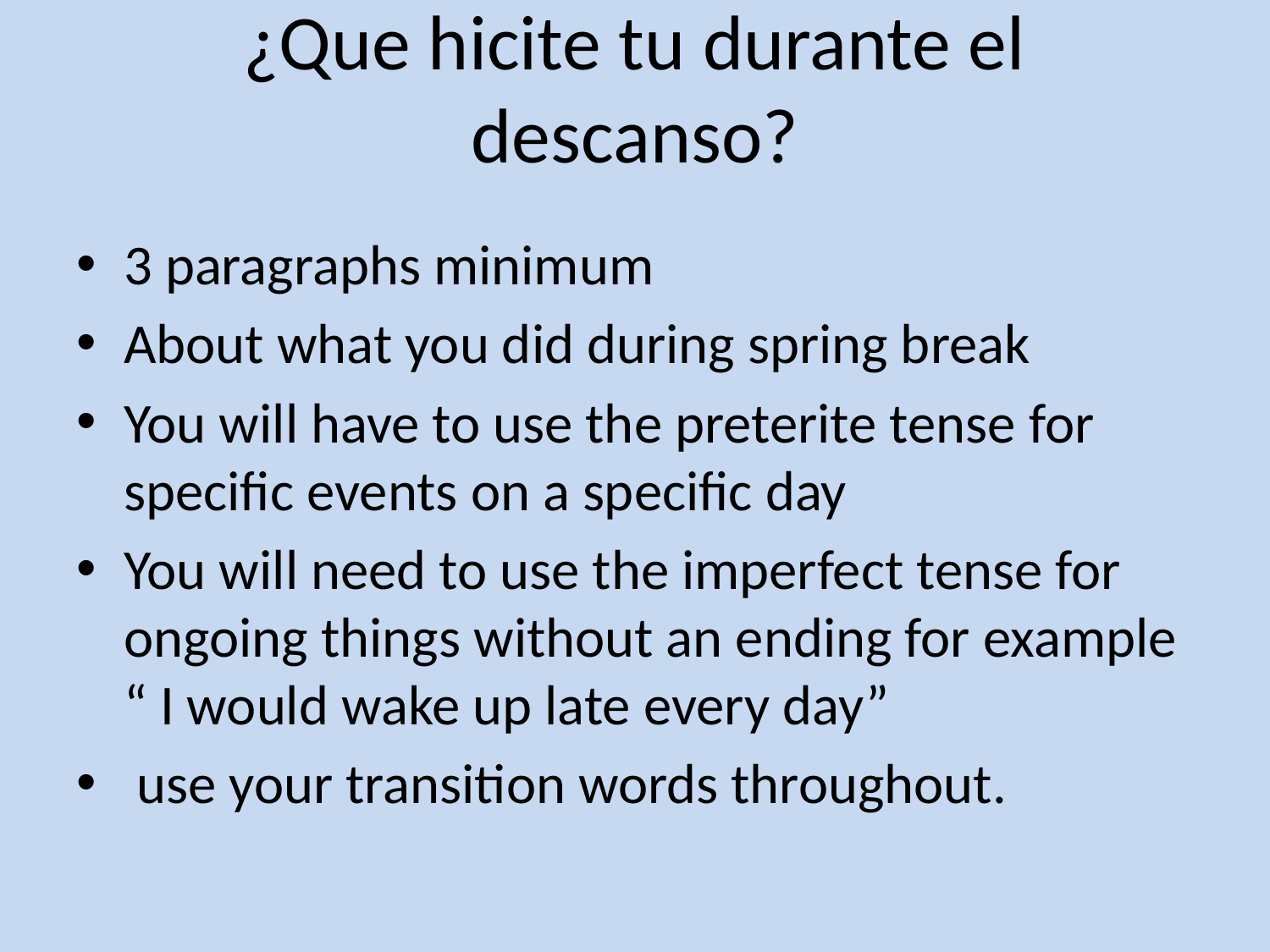

# ¿Que hicite tu durante el descanso?
3 paragraphs minimum
About what you did during spring break
You will have to use the preterite tense for specific events on a specific day
You will need to use the imperfect tense for ongoing things without an ending for example “ I would wake up late every day”
 use your transition words throughout.